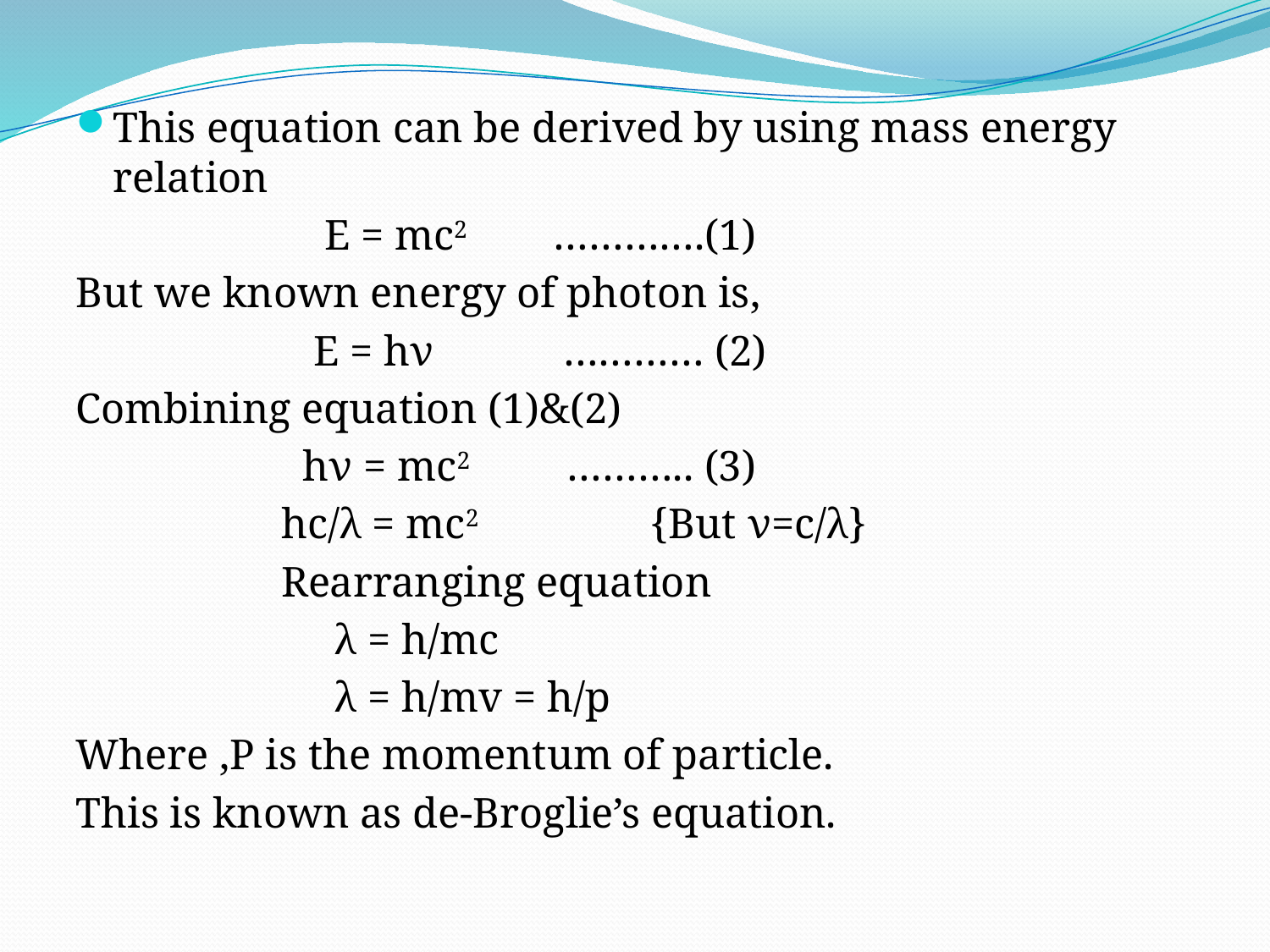

This equation can be derived by using mass energy relation
                       E = mc2        ………….(1)
But we known energy of photon is,
                      E = hν            ………… (2)
Combining equation (1)&(2)
                     hν = mc2         ……….. (3)
                   hc/λ = mc2                {But ν=c/λ}
                   Rearranging equation
                        λ = h/mc
                        λ = h/mv = h/p
Where ,P is the momentum of particle.
This is known as de-Broglie’s equation.